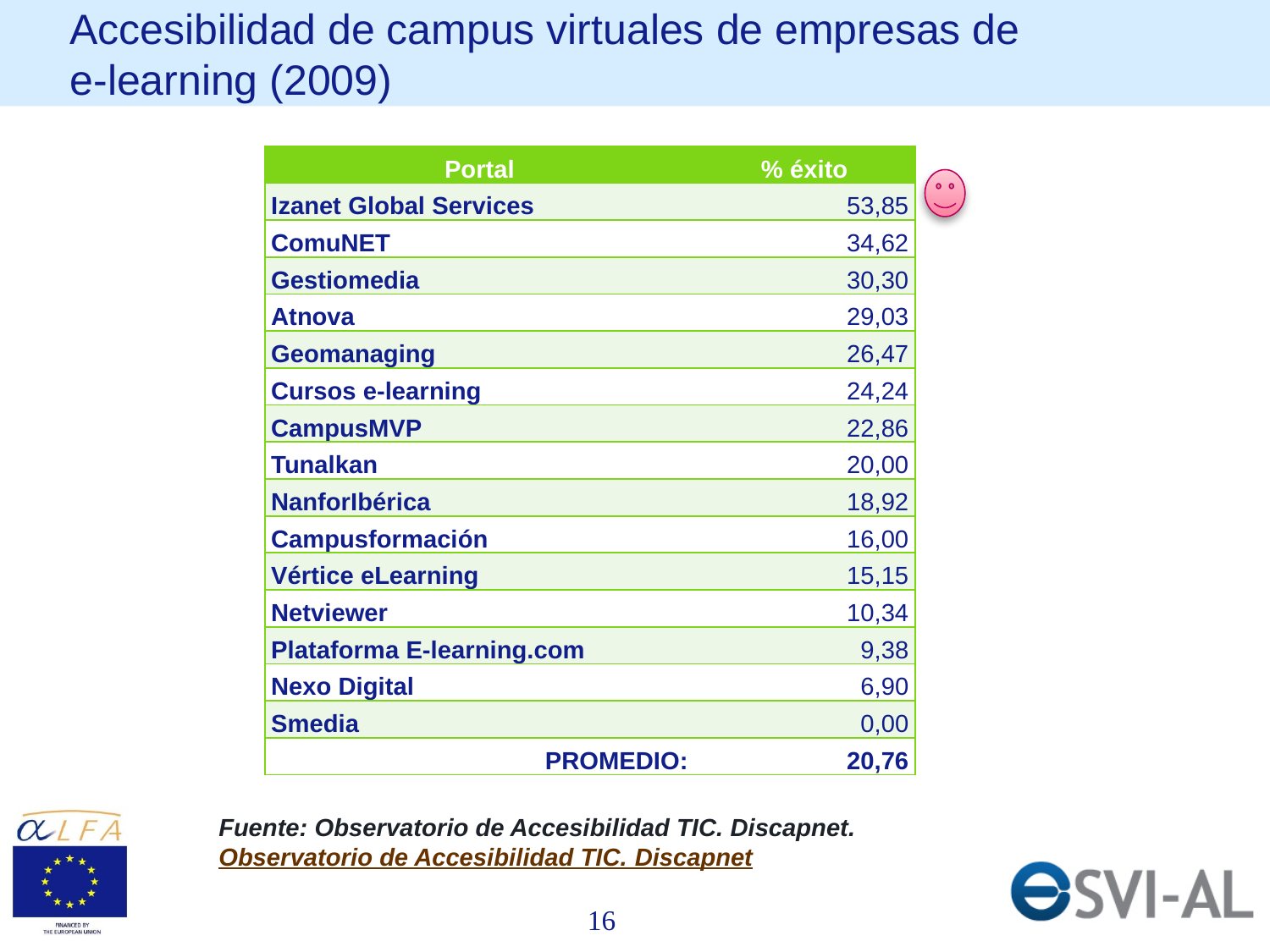

# Accesibilidad de campus virtuales de empresas de e-learning (2009)
| Portal | % éxito |
| --- | --- |
| Izanet Global Services | 53,85 |
| ComuNET | 34,62 |
| Gestiomedia | 30,30 |
| Atnova | 29,03 |
| Geomanaging | 26,47 |
| Cursos e-learning | 24,24 |
| CampusMVP | 22,86 |
| Tunalkan | 20,00 |
| NanforIbérica | 18,92 |
| Campusformación | 16,00 |
| Vértice eLearning | 15,15 |
| Netviewer | 10,34 |
| Plataforma E-learning.com | 9,38 |
| Nexo Digital | 6,90 |
| Smedia | 0,00 |
| PROMEDIO: | 20,76 |

Fuente: Observatorio de Accesibilidad TIC. Discapnet.
Observatorio de Accesibilidad TIC. Discapnet